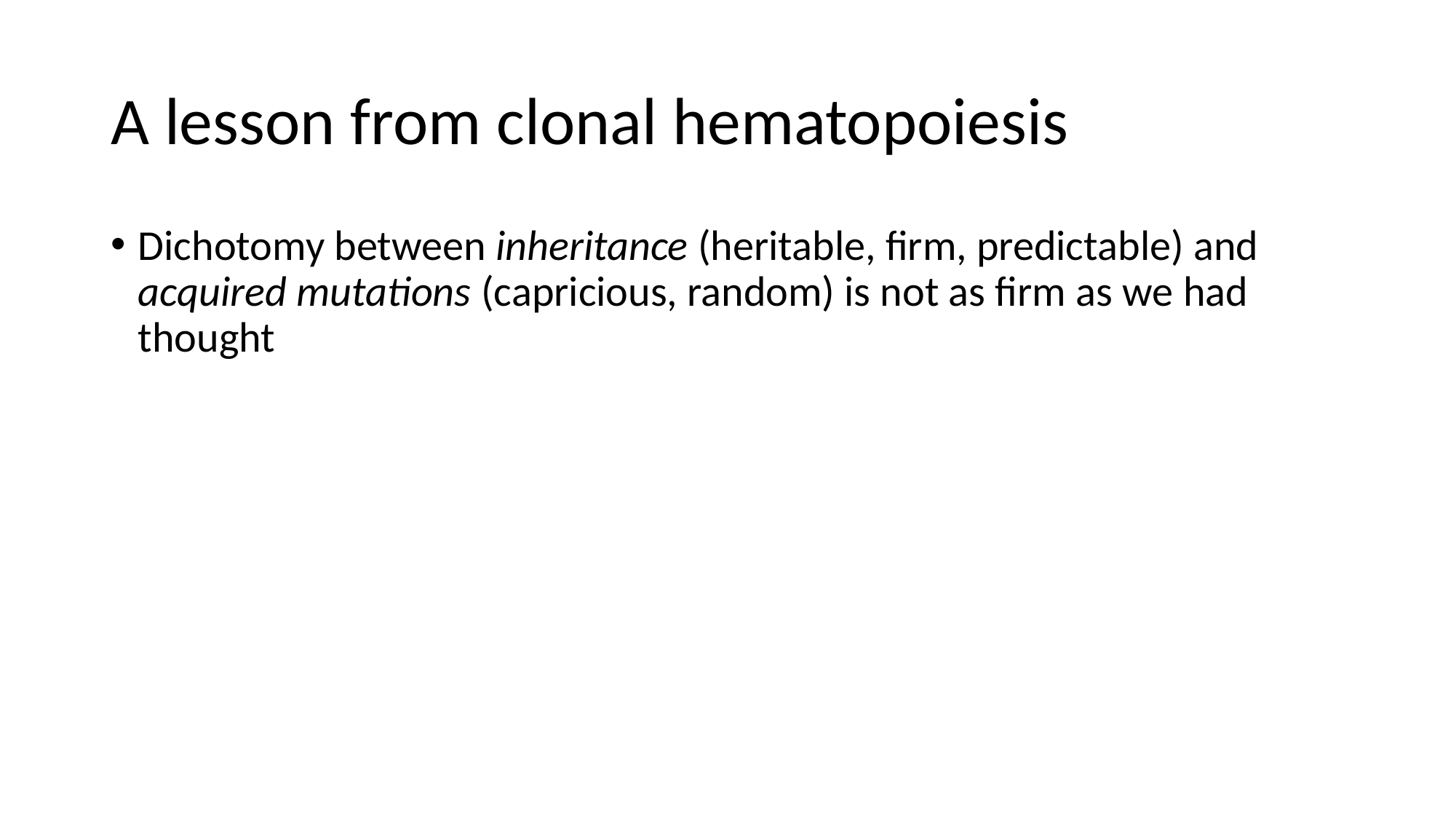

# A lesson from clonal hematopoiesis
Dichotomy between inheritance (heritable, firm, predictable) and acquired mutations (capricious, random) is not as firm as we had thought